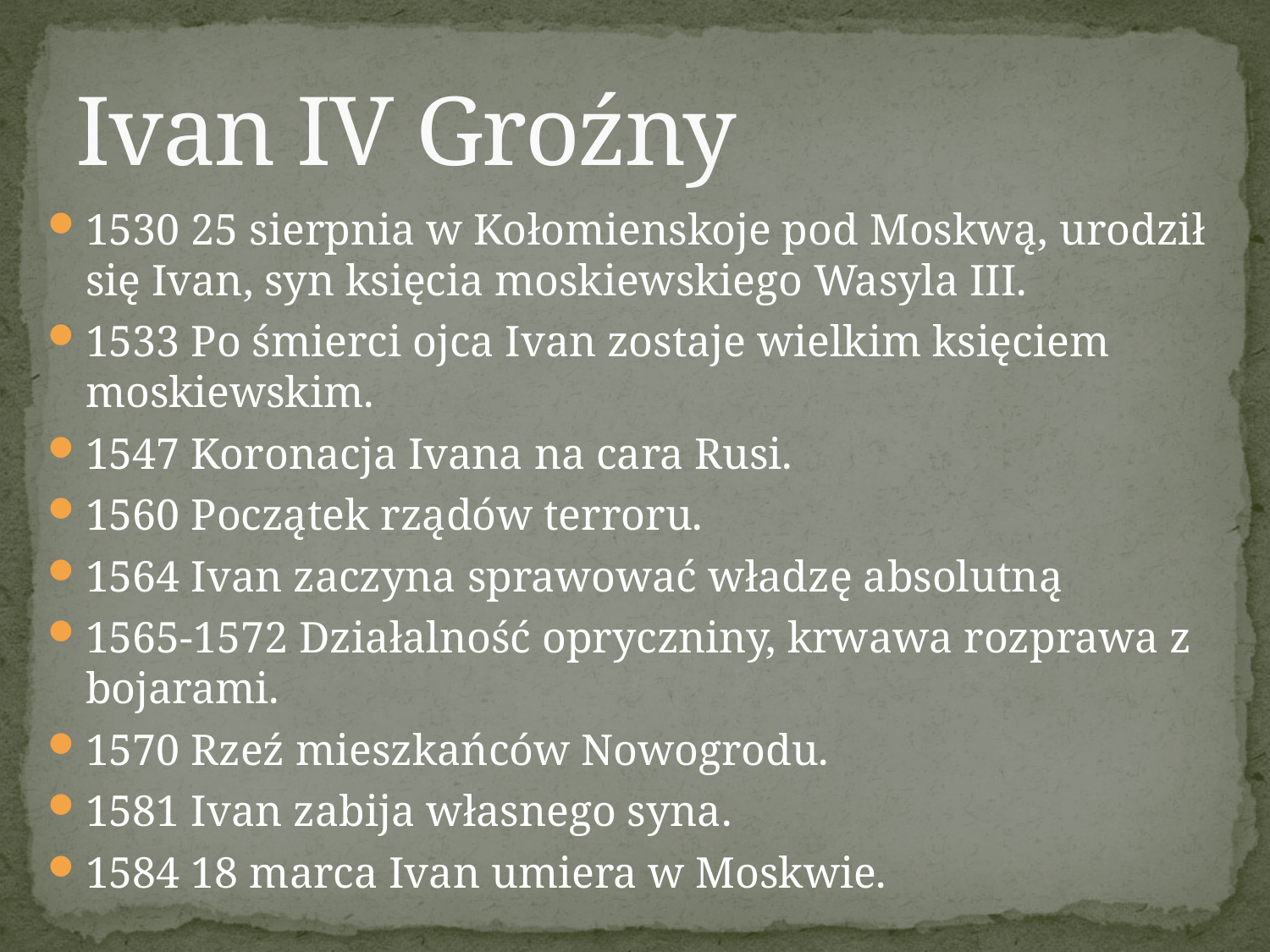

# Ivan IV Groźny
1530 25 sierpnia w Kołomienskoje pod Moskwą, urodził się Ivan, syn księcia moskiewskiego Wasyla III.
1533 Po śmierci ojca Ivan zostaje wielkim księciem moskiewskim.
1547 Koronacja Ivana na cara Rusi.
1560 Początek rządów terroru.
1564 Ivan zaczyna sprawować władzę absolutną
1565-1572 Działalność opryczniny, krwawa rozprawa z bojarami.
1570 Rzeź mieszkańców Nowogrodu.
1581 Ivan zabija własnego syna.
1584 18 marca Ivan umiera w Moskwie.